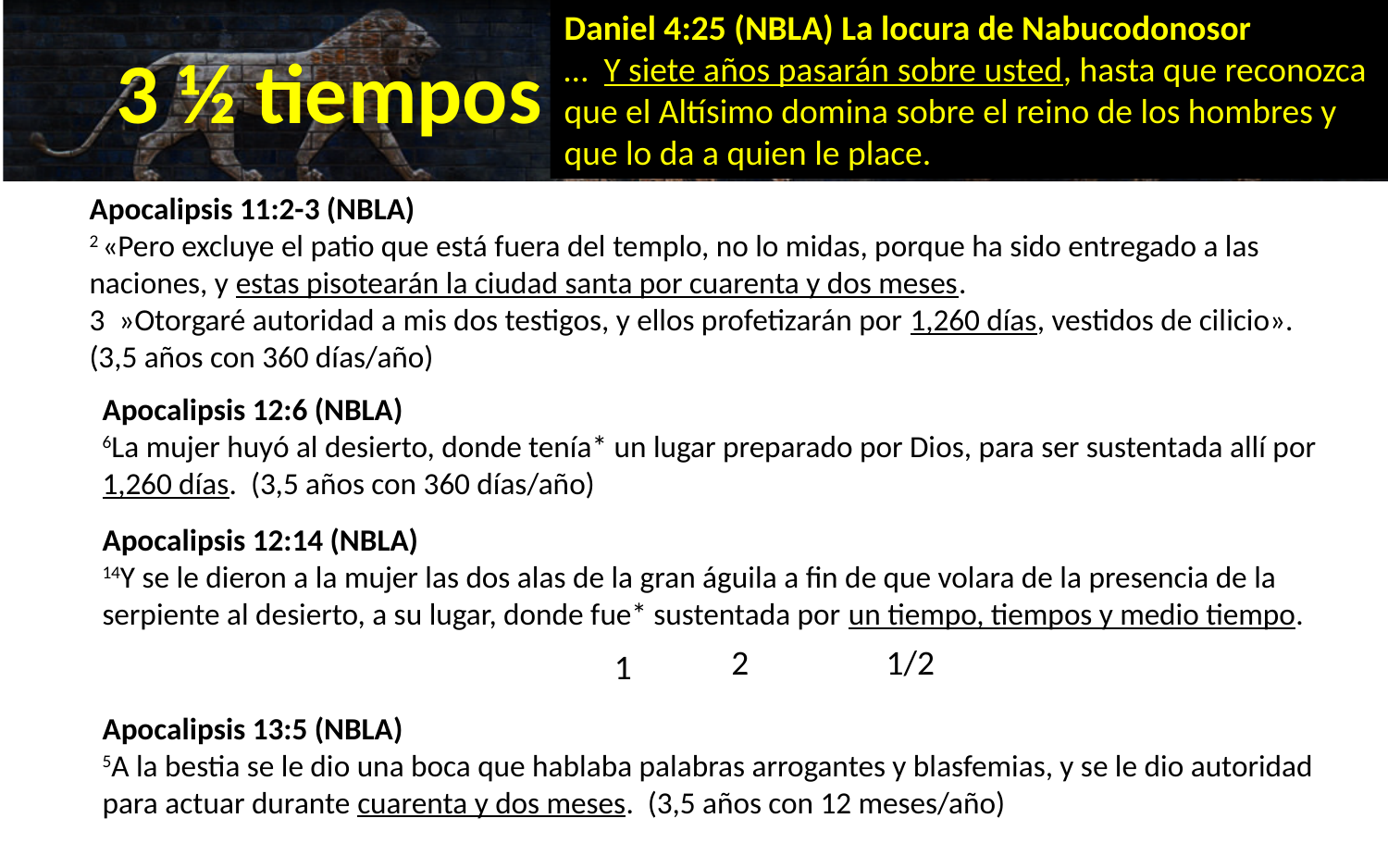

Daniel 4:25 (NBLA) La locura de Nabucodonosor
…  Y siete años pasarán sobre usted, hasta que reconozca que el Altísimo domina sobre el reino de los hombres y que lo da a quien le place.
# 3 ½ tiempos
Apocalipsis 11:2-3 (NBLA)
2 «Pero excluye el patio que está fuera del templo, no lo midas, porque ha sido entregado a las naciones, y estas pisotearán la ciudad santa por cuarenta y dos meses.
3  »Otorgaré autoridad a mis dos testigos, y ellos profetizarán por 1,260 días, vestidos de cilicio».  (3,5 años con 360 días/año)
Apocalipsis 12:6 (NBLA)
6La mujer huyó al desierto, donde tenía* un lugar preparado por Dios, para ser sustentada allí por 1,260 días.  (3,5 años con 360 días/año)
Apocalipsis 12:14 (NBLA)
14Y se le dieron a la mujer las dos alas de la gran águila a fin de que volara de la presencia de la serpiente al desierto, a su lugar, donde fue* sustentada por un tiempo, tiempos y medio tiempo.
2
1/2
1
Apocalipsis 13:5 (NBLA)
5A la bestia se le dio una boca que hablaba palabras arrogantes y blasfemias, y se le dio autoridad para actuar durante cuarenta y dos meses.  (3,5 años con 12 meses/año)